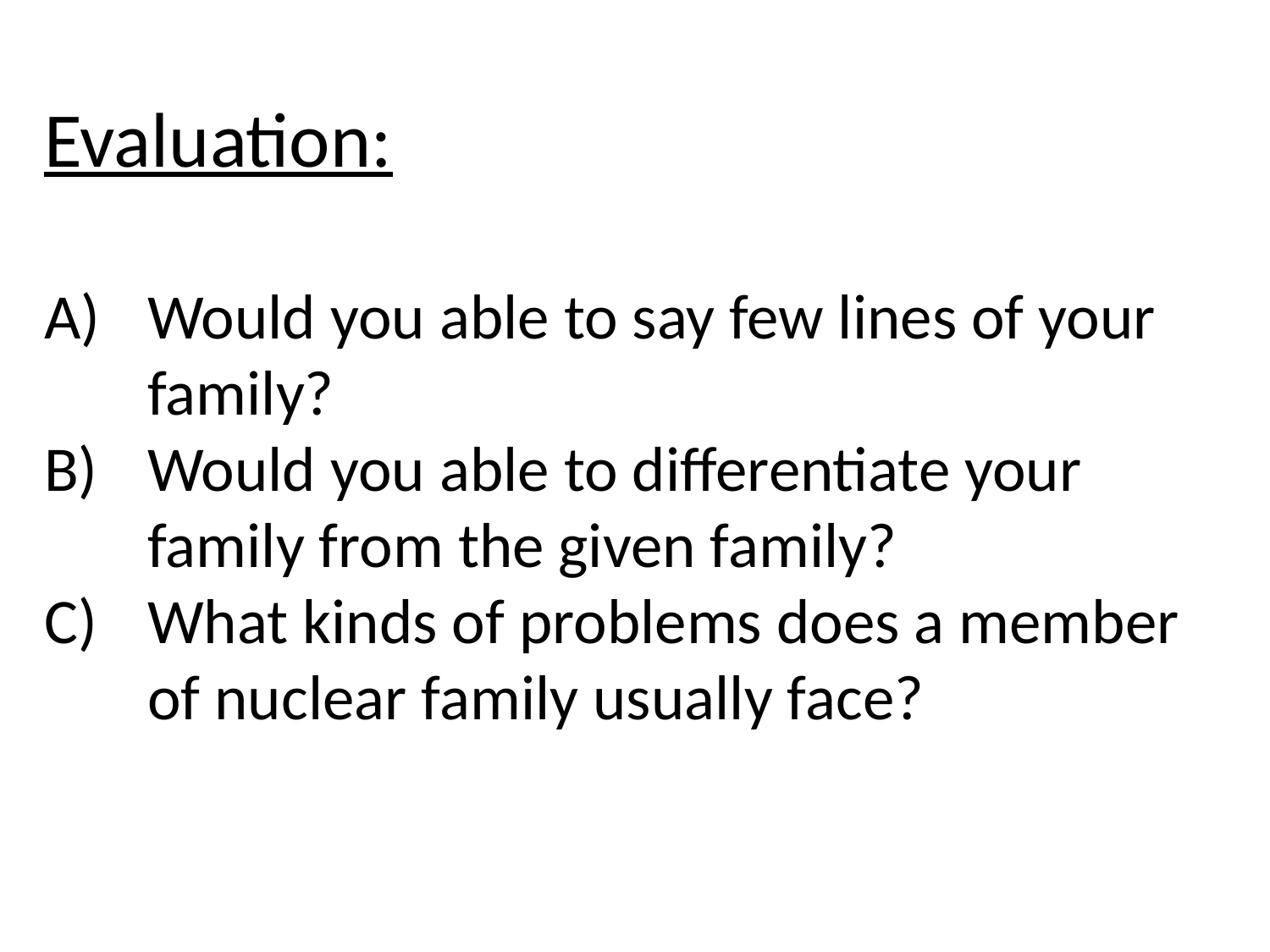

Evaluation:

Would you able to say few lines of your family?
Would you able to differentiate your family from the given family?
What kinds of problems does a member of nuclear family usually face?